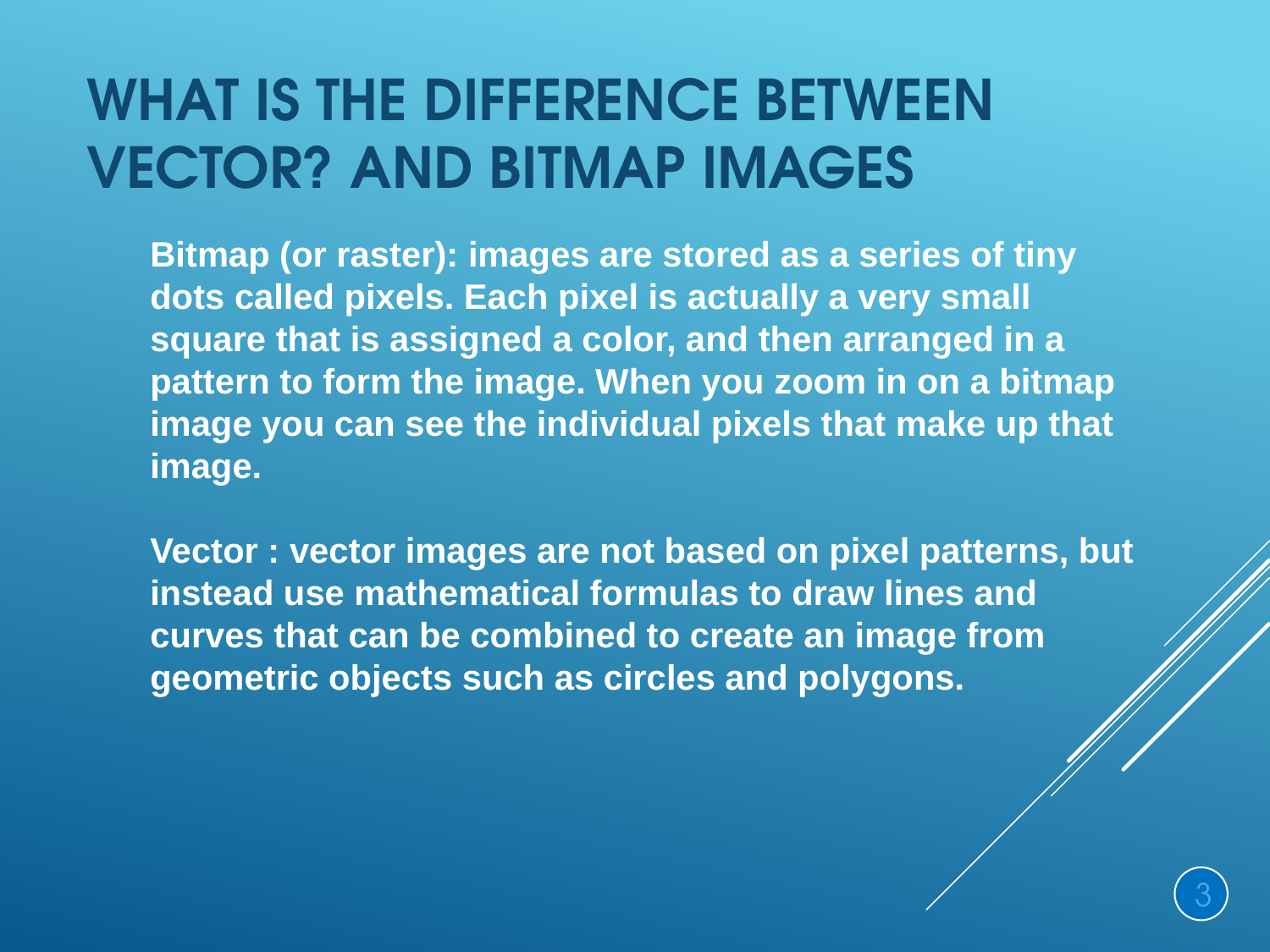

# What is the difference between vector? and bitmap images
Bitmap (or raster): images are stored as a series of tiny dots called pixels. Each pixel is actually a very small square that is assigned a color, and then arranged in a pattern to form the image. When you zoom in on a bitmap image you can see the individual pixels that make up that image.

Vector : vector images are not based on pixel patterns, but instead use mathematical formulas to draw lines and curves that can be combined to create an image from geometric objects such as circles and polygons.
3